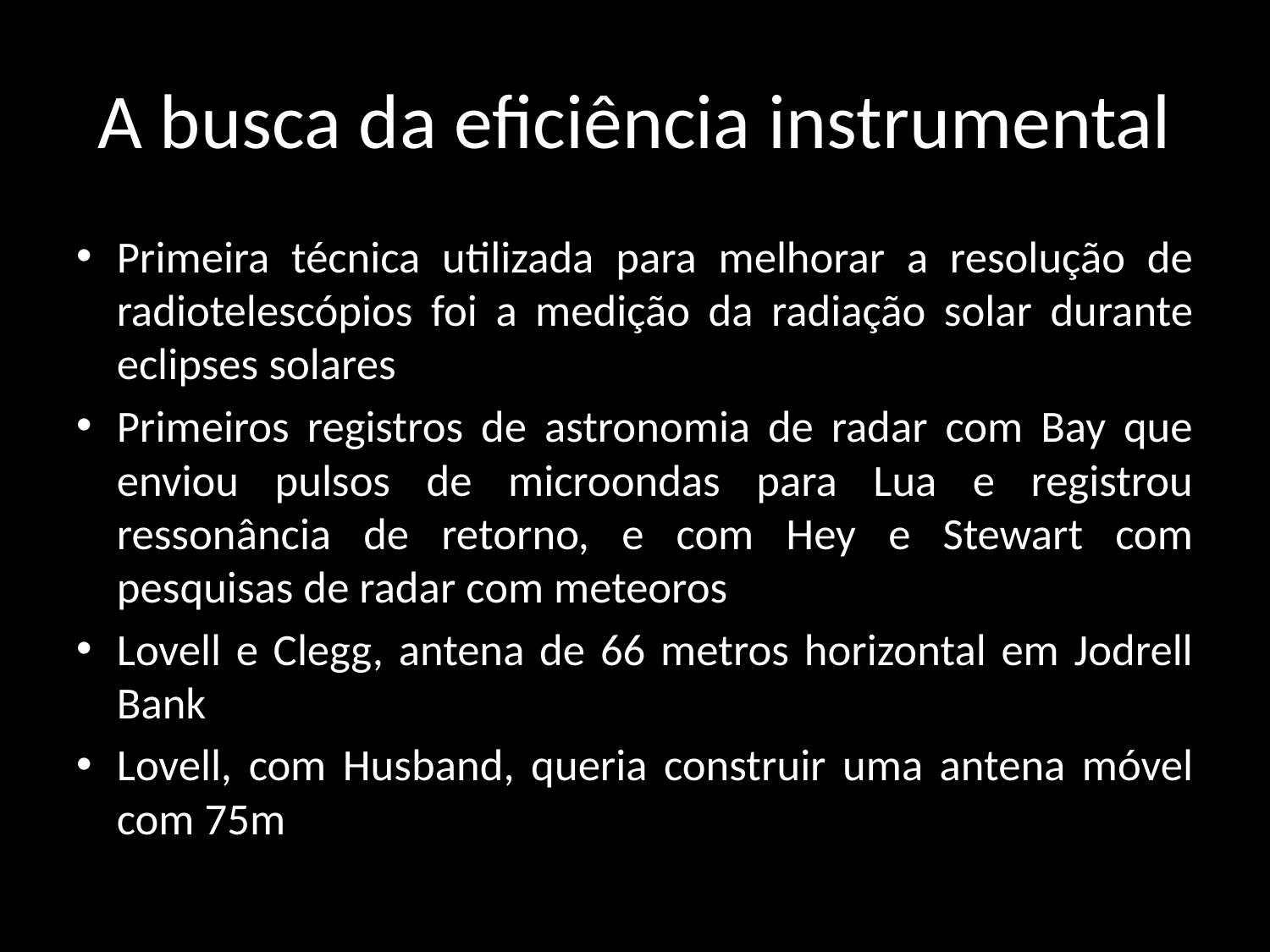

# A busca da eficiência instrumental
Primeira técnica utilizada para melhorar a resolução de radiotelescópios foi a medição da radiação solar durante eclipses solares
Primeiros registros de astronomia de radar com Bay que enviou pulsos de microondas para Lua e registrou ressonância de retorno, e com Hey e Stewart com pesquisas de radar com meteoros
Lovell e Clegg, antena de 66 metros horizontal em Jodrell Bank
Lovell, com Husband, queria construir uma antena móvel com 75m